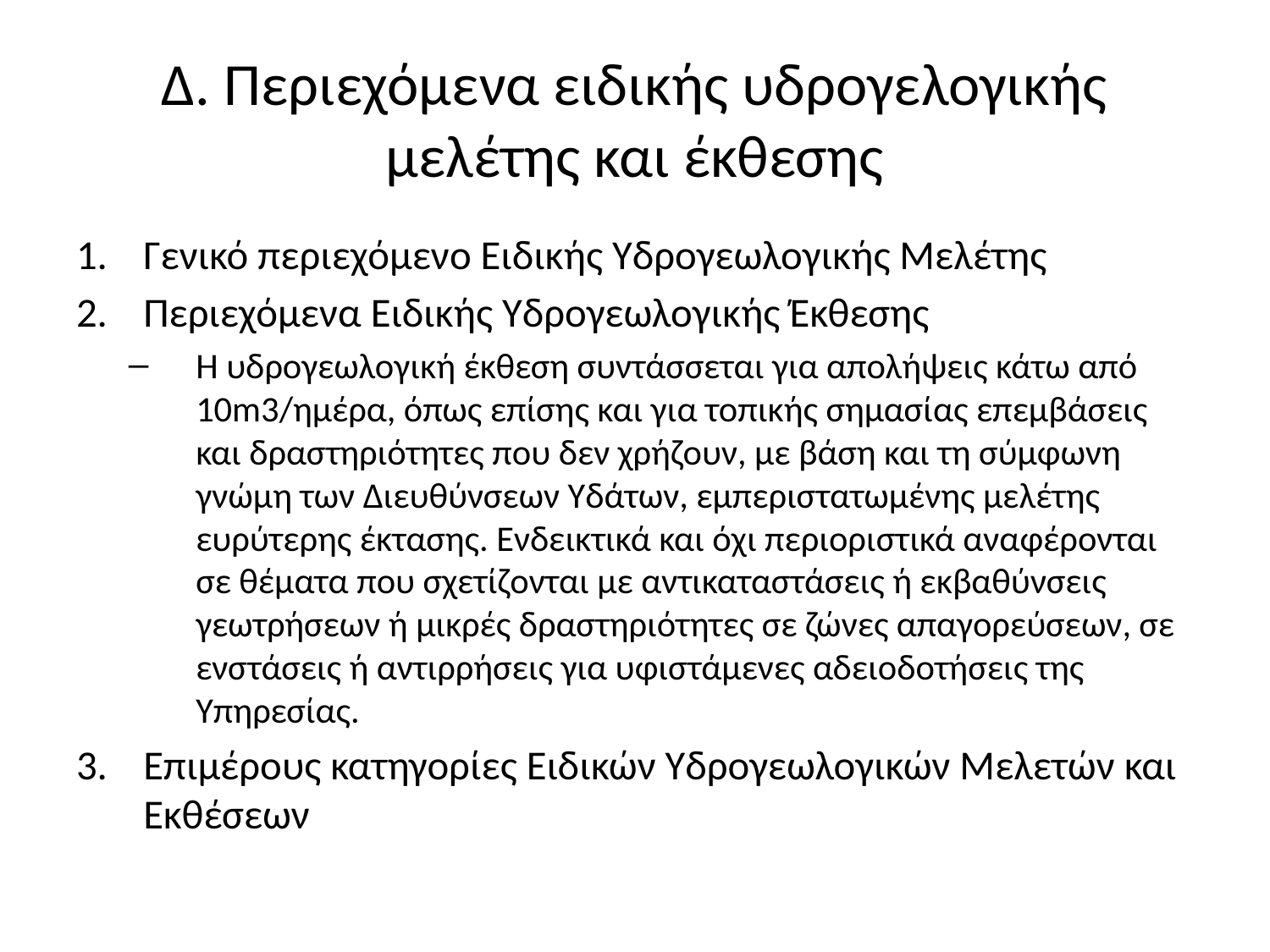

# Δ. Περιεχόμενα ειδικής υδρογελογικής μελέτης και έκθεσης
Γενικό περιεχόμενο Ειδικής Υδρογεωλογικής Μελέτης
Περιεχόμενα Ειδικής Υδρογεωλογικής Έκθεσης
Η υδρογεωλογική έκθεση συντάσσεται για απολήψεις κάτω από 10m3/ημέρα, όπως επίσης και για τοπικής σημασίας επεμβάσεις και δραστηριότητες που δεν χρήζουν, με βάση και τη σύμφωνη γνώμη των Διευθύνσεων Υδάτων, εμπεριστατωμένης μελέτης ευρύτερης έκτασης. Ενδεικτικά και όχι περιοριστικά αναφέρονται σε θέματα που σχετίζονται με αντικαταστάσεις ή εκβαθύνσεις γεωτρήσεων ή μικρές δραστηριότητες σε ζώνες απαγορεύσεων, σε ενστάσεις ή αντιρρήσεις για υφιστάμενες αδειοδοτήσεις της Υπηρεσίας.
Επιμέρους κατηγορίες Ειδικών Υδρογεωλογικών Μελετών και Εκθέσεων